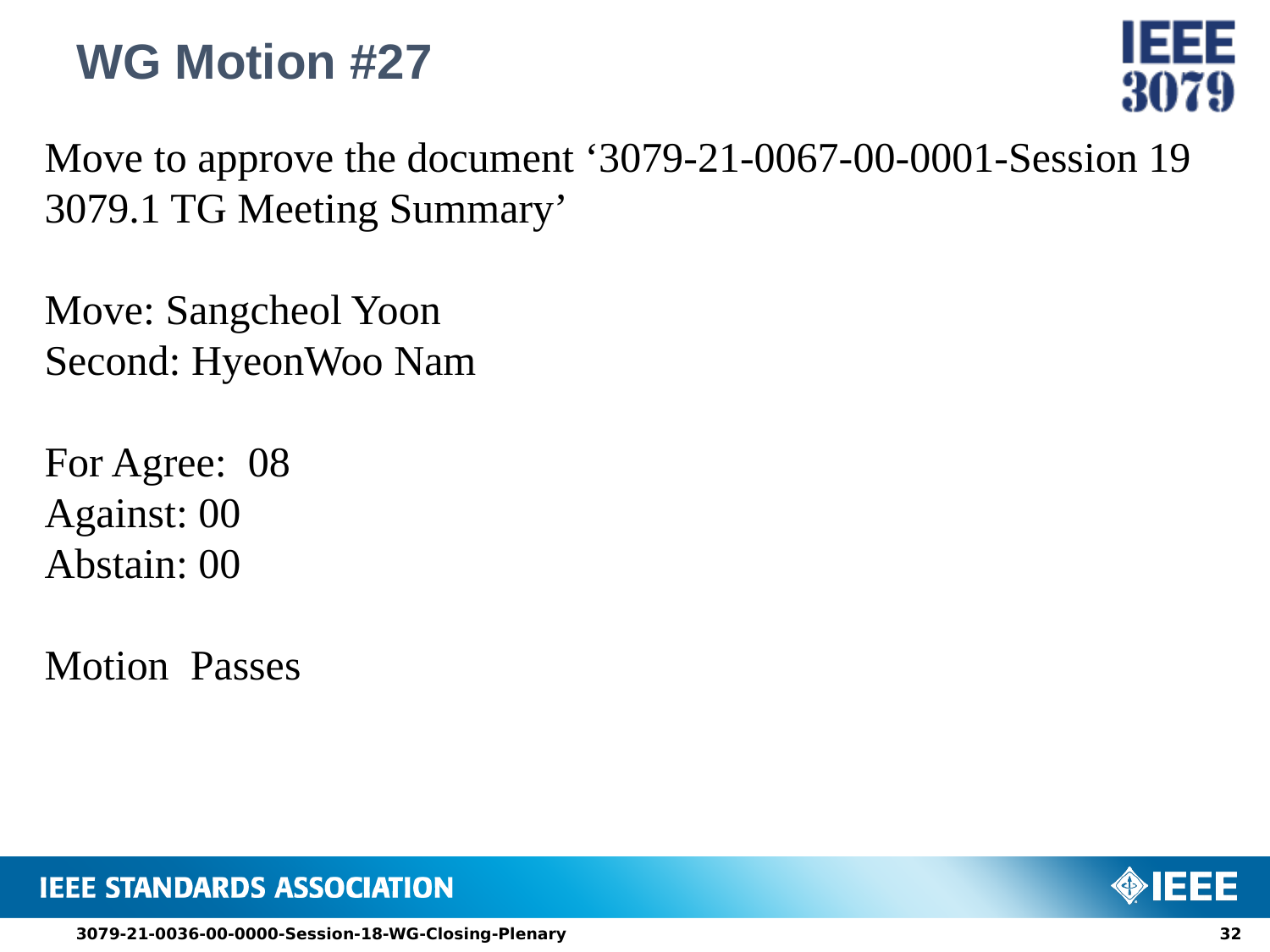

# WG Motion #27
Move to approve the document ‘3079-21-0067-00-0001-Session 19 3079.1 TG Meeting Summary’

Move: Sangcheol Yoon
Second: HyeonWoo Nam

For Agree:  08
Against: 00
Abstain: 00

Motion  Passes
3079-21-0036-00-0000-Session-18-WG-Closing-Plenary
32